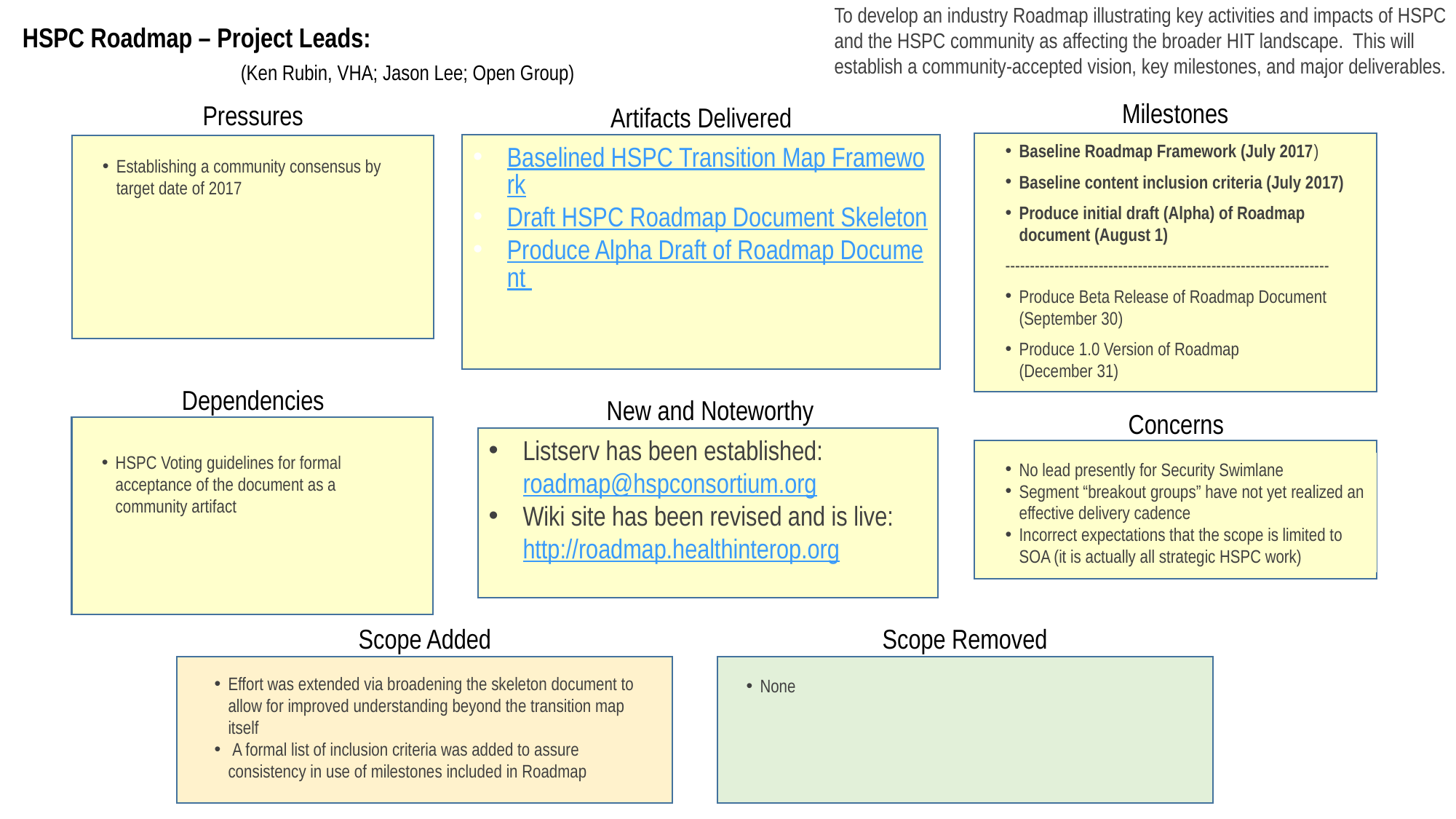

To develop an industry Roadmap illustrating key activities and impacts of HSPC and the HSPC community as affecting the broader HIT landscape.  This will establish a community-accepted vision, key milestones, and major deliverables.
HSPC Roadmap – Project Leads:
		(Ken Rubin, VHA; Jason Lee; Open Group)
Milestones
Pressures
Artifacts Delivered

Baseline Roadmap Framework (July 2017)
Baseline content inclusion criteria (July 2017)
Produce initial draft (Alpha) of Roadmap document (August 1)
------------------------------------------------------------------
Produce Beta Release of Roadmap Document (September 30)
Produce 1.0 Version of Roadmap
(December 31)
Baselined HSPC Transition Map Framework
Draft HSPC Roadmap Document Skeleton
Produce Alpha Draft of Roadmap Document

Establishing a community consensus by target date of 2017
Dependencies
New and Noteworthy

Listserv has been established:  roadmap@hspconsortium.org
Wiki site has been revised and is live:  http://roadmap.healthinterop.org

Concerns

HSPC Voting guidelines for formal acceptance of the document as a community artifact

No lead presently for Security Swimlane
Segment “breakout groups” have not yet realized an effective delivery cadence
Incorrect expectations that the scope is limited to SOA (it is actually all strategic HSPC work)
Scope Added
Scope Removed

Effort was extended via broadening the skeleton document to allow for improved understanding beyond the transition map itself
 A formal list of inclusion criteria was added to assure consistency in use of milestones included in Roadmap

None